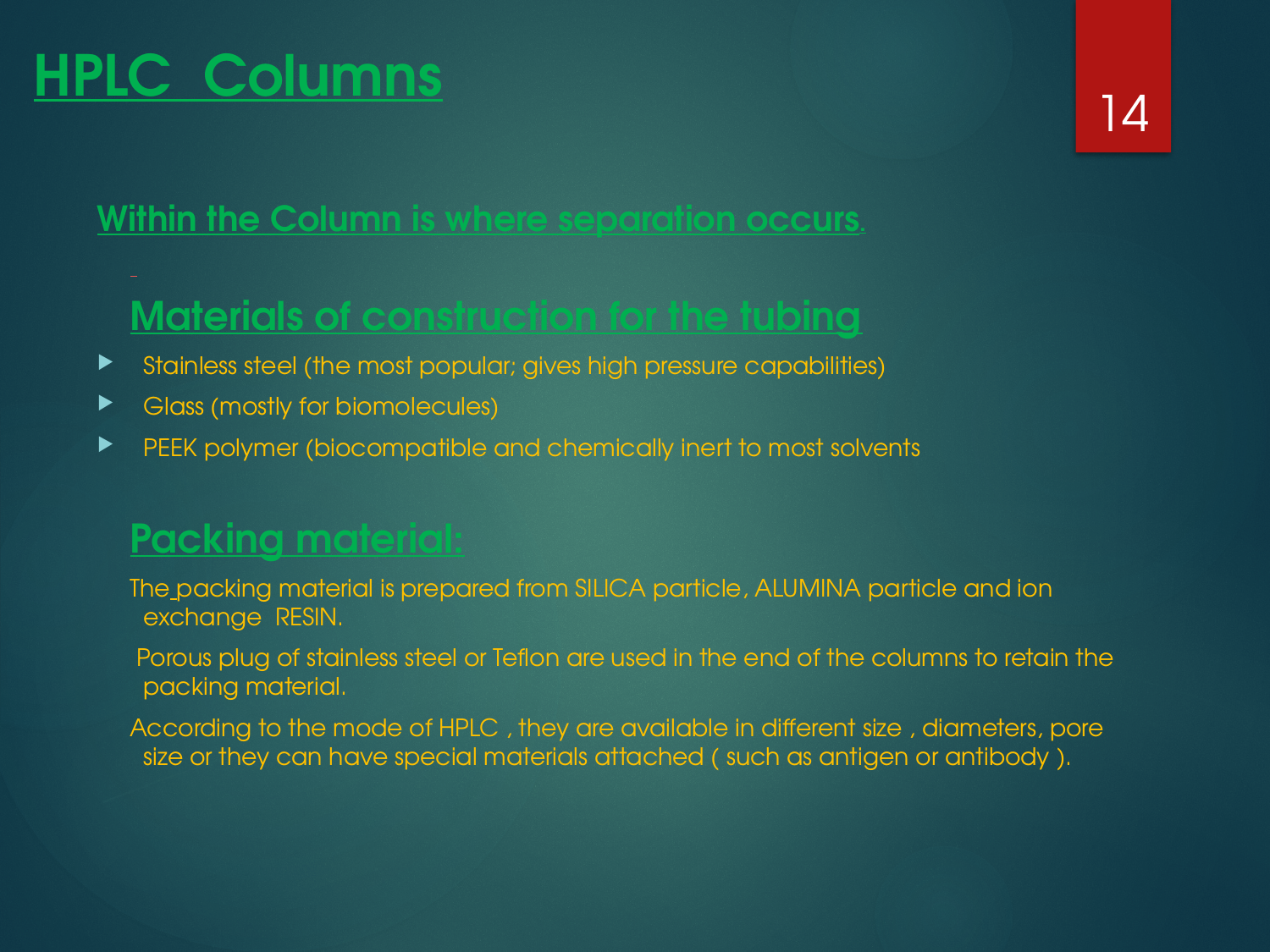

# HPLC  Columns
14
Within the Column is where separation occurs.

   Materials of construction for the tubing
Stainless steel (the most popular; gives high pressure capabilities)
Glass (mostly for biomolecules)
PEEK polymer (biocompatible and chemically inert to most solvents

     Packing material:
     The packing material is prepared from SILICA particle, ALUMINA particle and ion exchange  RESIN.
      Porous plug of stainless steel or Teflon are used in the end of the columns to retain the packing material.
     According to the mode of HPLC , they are available in different size , diameters, pore size or they can have special materials attached ( such as antigen or antibody ).